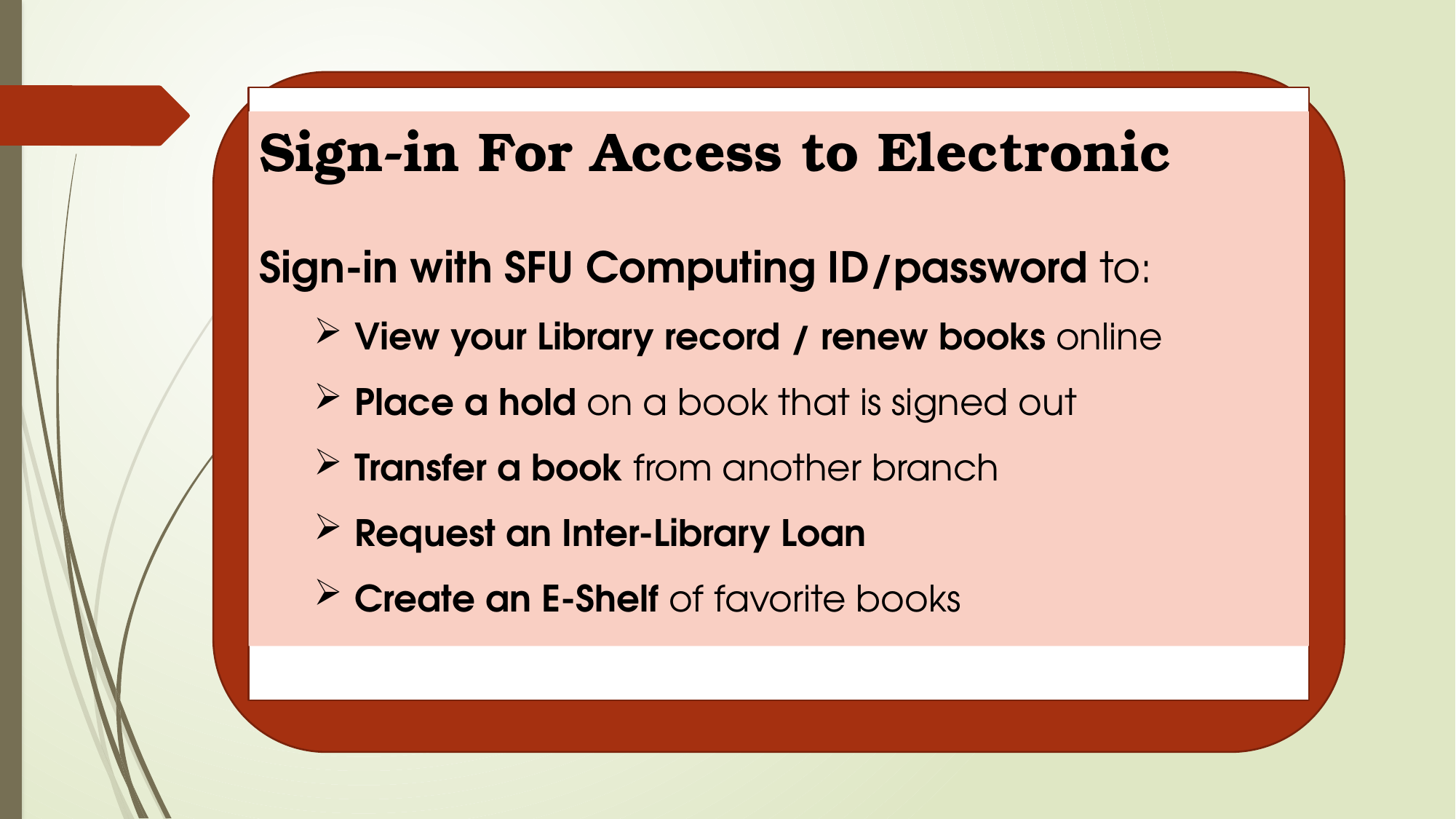

Sign-in For Access to Electronic

Sign-in with SFU Computing ID/password to:

View your Library record / renew books online
Place a hold on a book that is signed out
Transfer a book from another branch
Request an Inter-Library Loan
Create an E-Shelf of favorite books